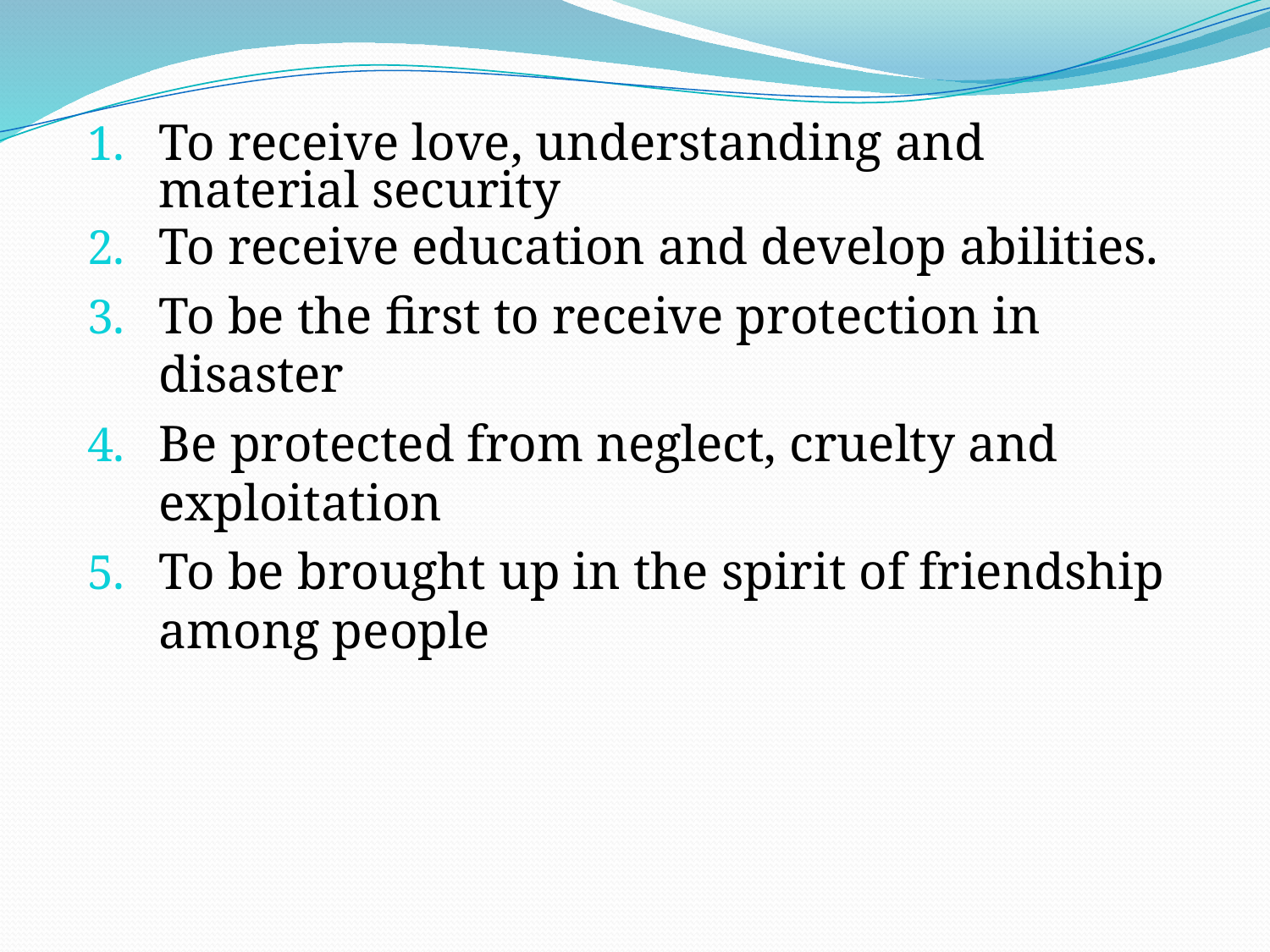

To receive love, understanding and material security
To receive education and develop abilities.
To be the first to receive protection in disaster
Be protected from neglect, cruelty and exploitation
To be brought up in the spirit of friendship among people